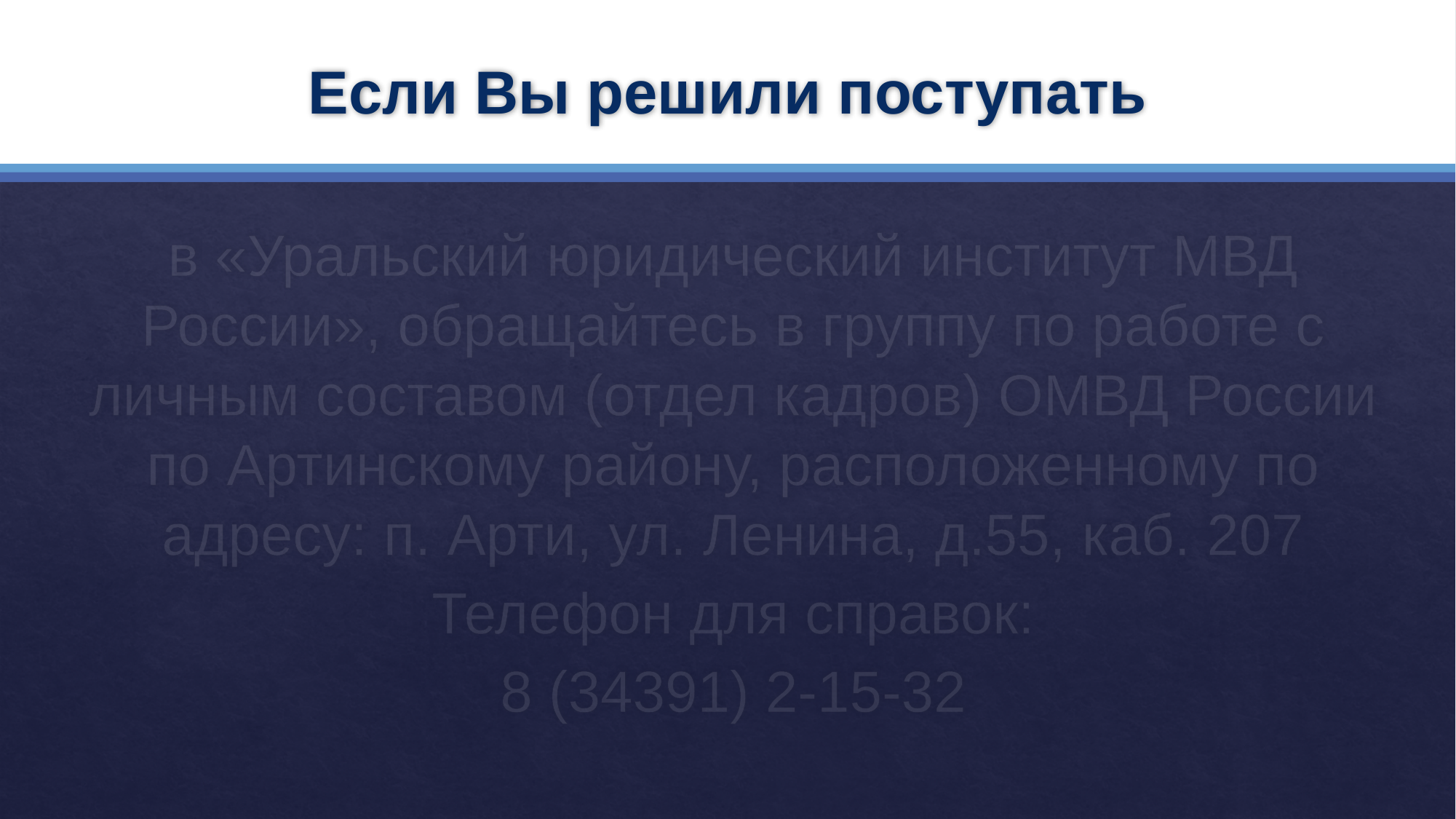

# Если Вы решили поступать
в «Уральский юридический институт МВД России», обращайтесь в группу по работе с личным составом (отдел кадров) ОМВД России по Артинскому району, расположенному по адресу: п. Арти, ул. Ленина, д.55, каб. 207
Телефон для справок:
8 (34391) 2-15-32